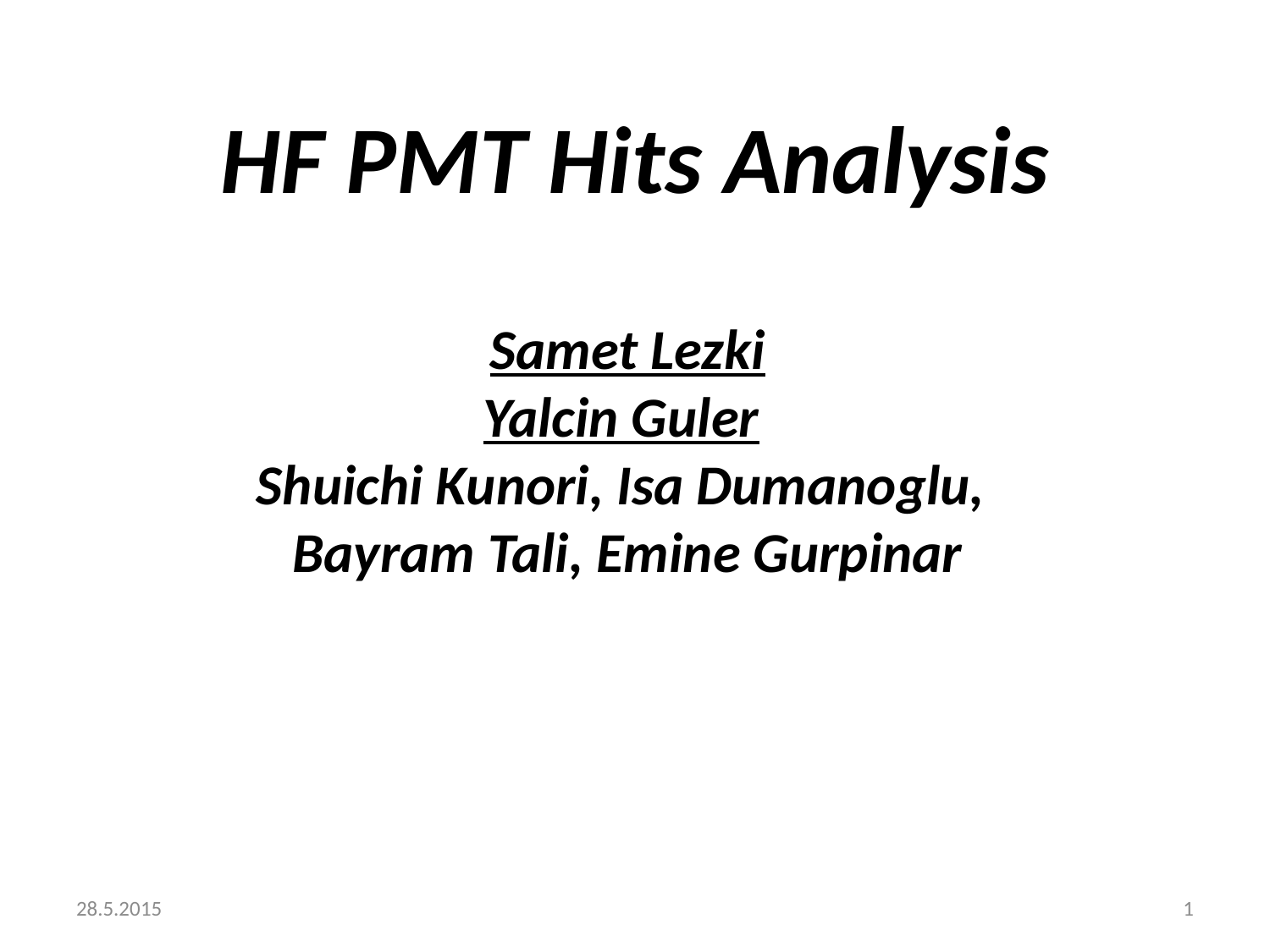

HF PMT Hits Analysis
Samet Lezki
Yalcin Guler
Shuichi Kunori, Isa Dumanoglu,
Bayram Tali, Emine Gurpinar
28.5.2015
1